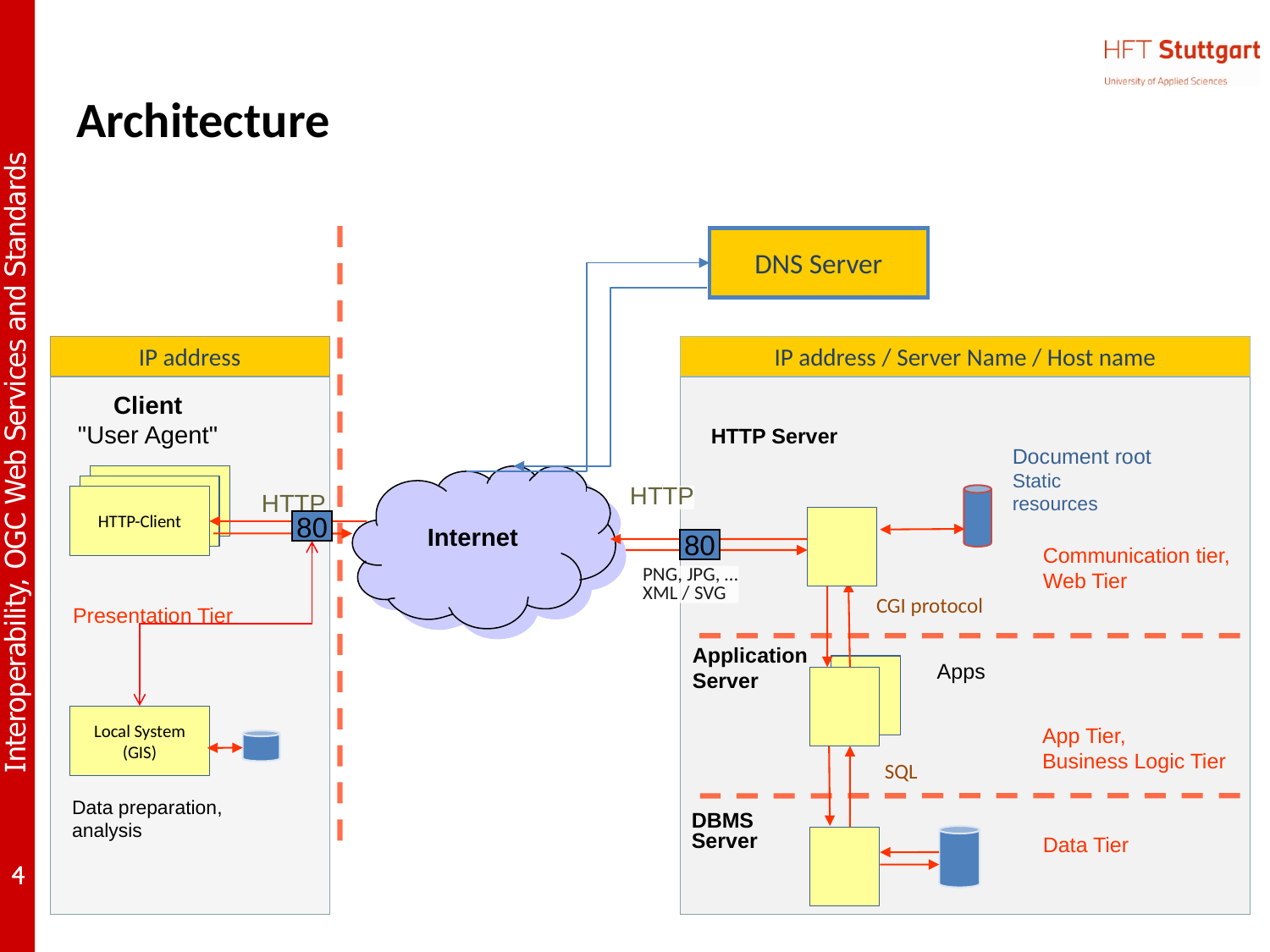

# Architecture

DNS Server
IP address
IP address / Server Name / Host name

Client
"User Agent"
HTTP Server
Document root
Static
resources
HTTP-Client

HTTP-Client

HTTP-Client
HTTP
HTTP

80

Internet

80

Communication tier,
Web Tier

PNG, JPG, …
XML / SVG
Presentation Tier
CGI protocol

Application
Server

Apps

Local System
(GIS)
App Tier,
Business Logic Tier

SQL

Data preparation, analysis
DBMS
Server
Data Tier